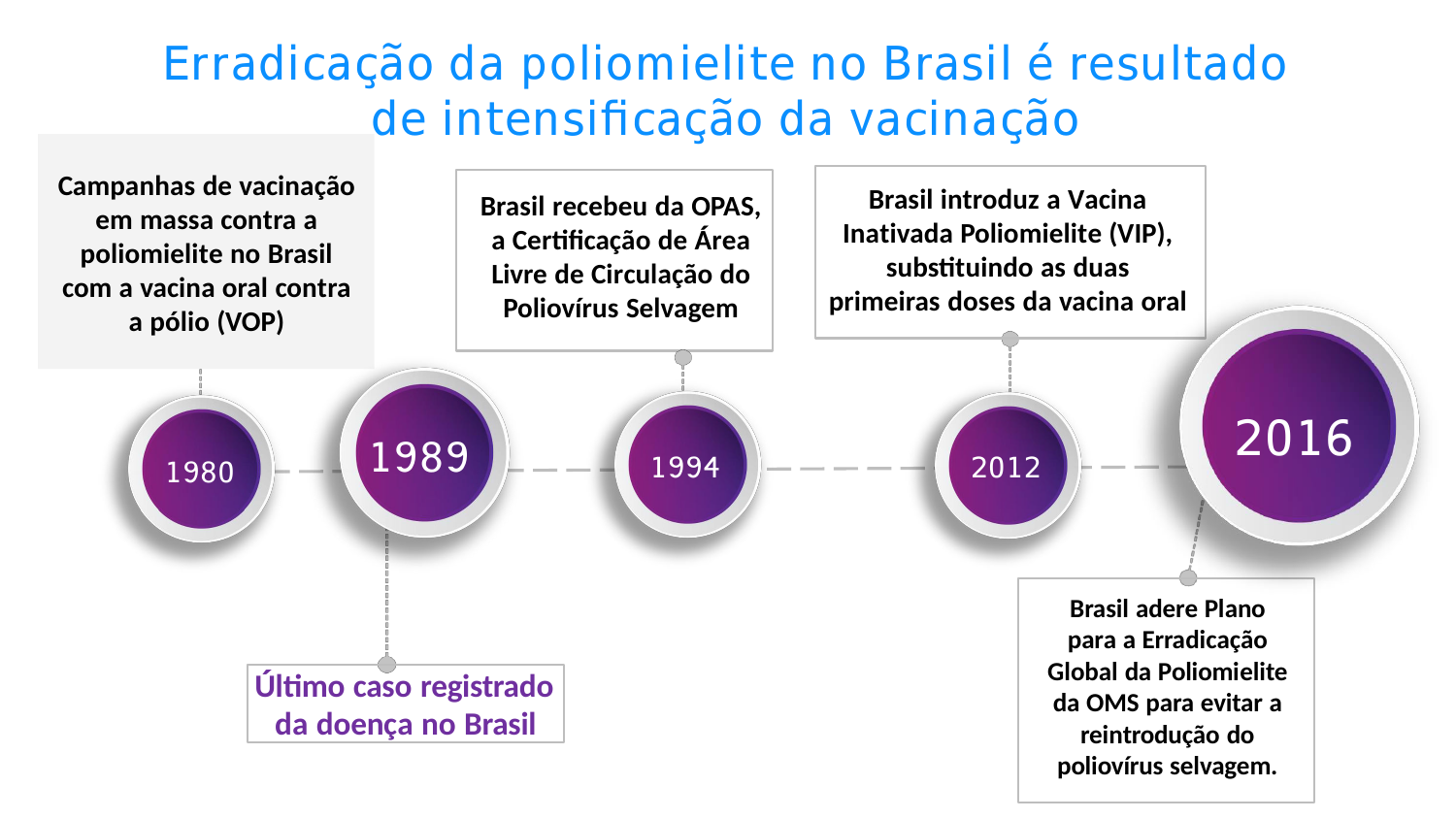

Erradicação da poliomielite no Brasil é resultado
de intensificação da vacinação

Campanhas de vacinação em massa contra a poliomielite no Brasil com a vacina oral contra a pólio (VOP)

Brasil introduz a Vacina Inativada Poliomielite (VIP), substituindo as duas primeiras doses da vacina oral
Brasil recebeu da OPAS, a Certificação de Área Livre de Circulação do Poliovírus Selvagem

2016

1989
1994
2012

1980

Brasil adere Plano para a Erradicação Global da Poliomielite da OMS para evitar a reintrodução do poliovírus selvagem.
Último caso registrado da doença no Brasil